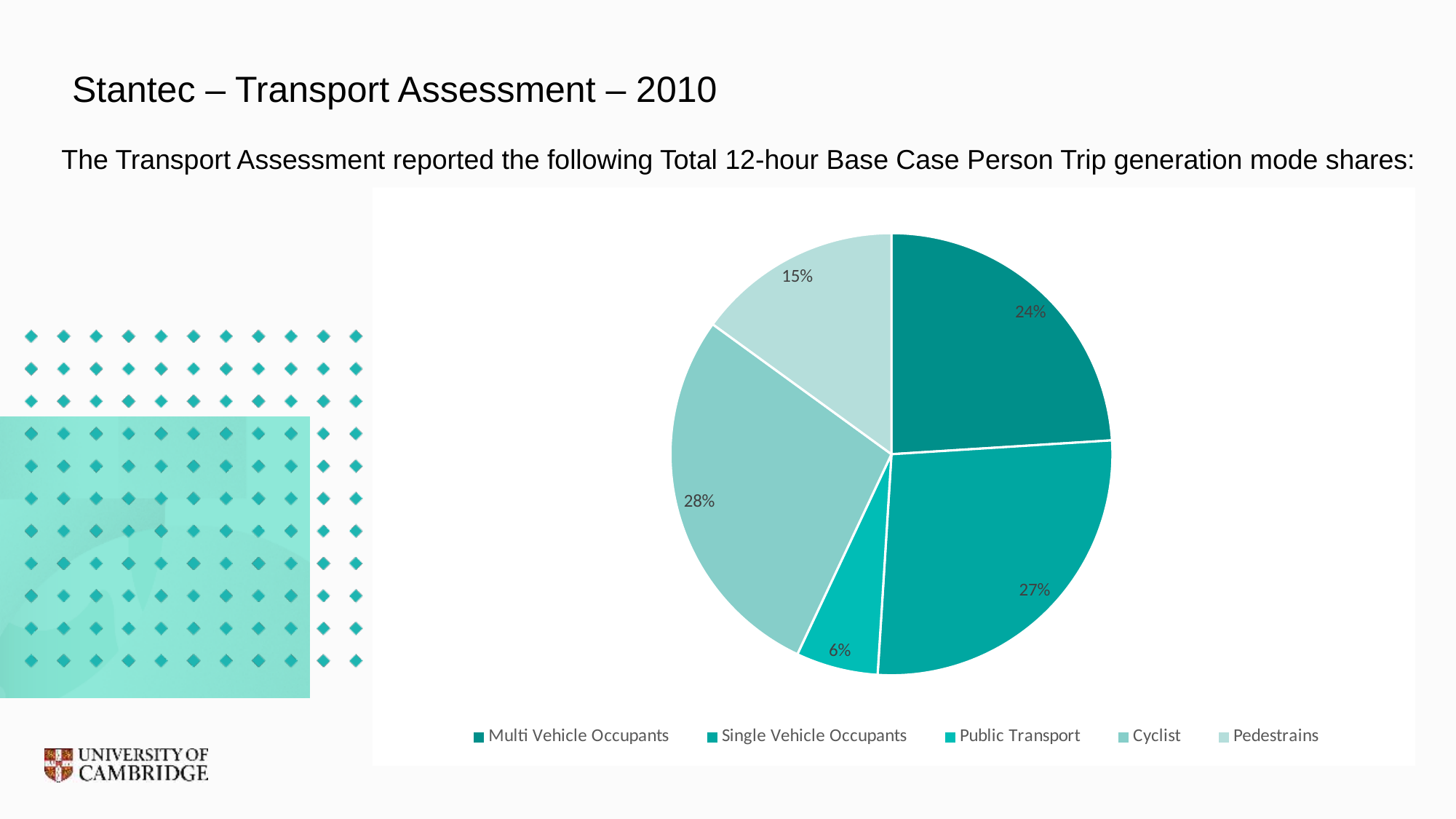

Stantec – Transport Assessment – 2010
The Transport Assessment reported the following Total 12-hour Base Case Person Trip generation mode shares:

### Chart

| Category | Audience |
|---|---|
| Multi Vehicle Occupants | 0.24 |
| Single Vehicle Occupants | 0.27 |
| Public Transport | 0.06 |
| Cyclist | 0.28 |
| Pedestrains | 0.15 |